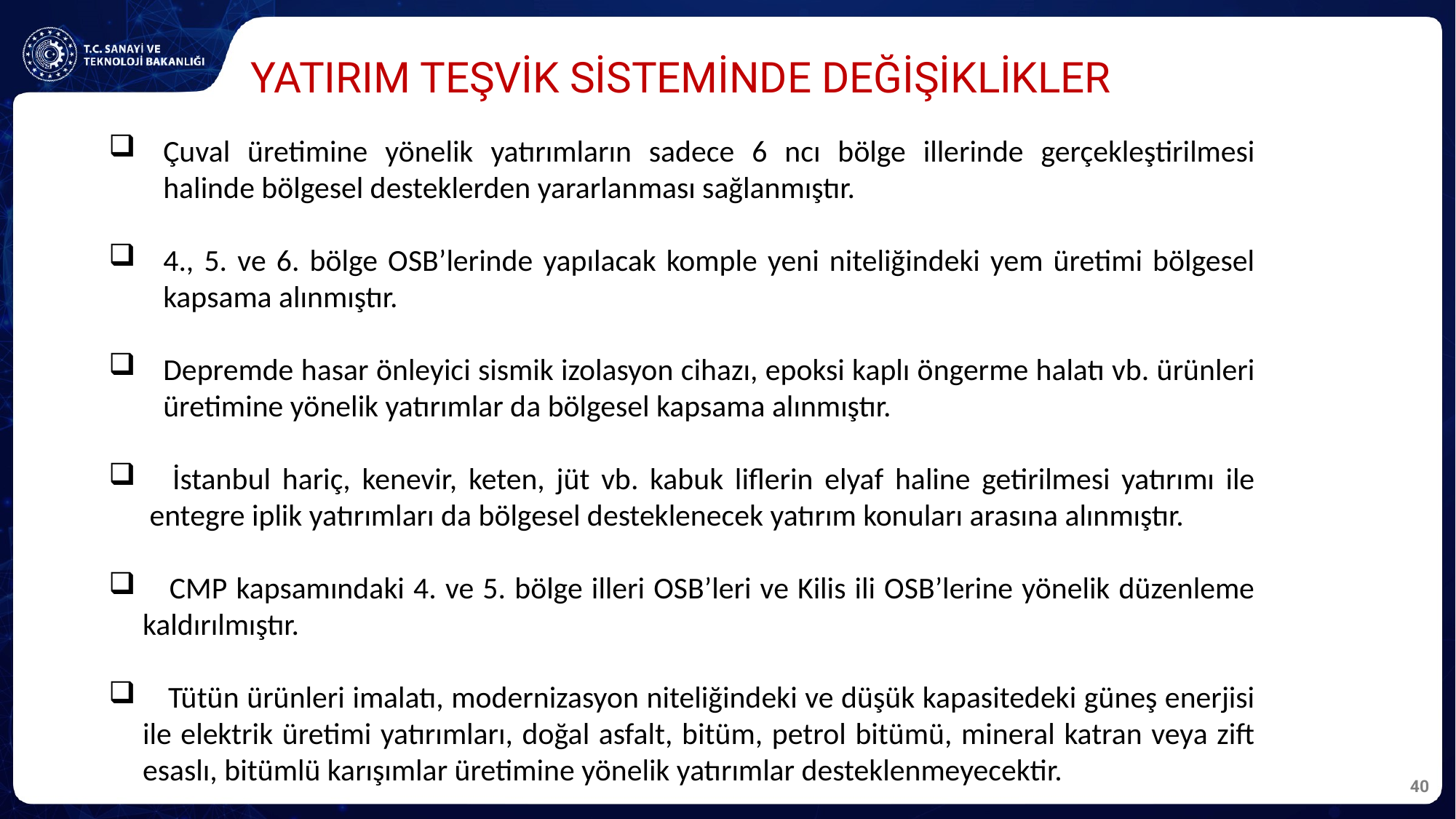

# YATIRIM TEŞVİK SİSTEMİNDE DEĞİŞİKLİKLER

Çuval üretimine yönelik yatırımların sadece 6 ncı bölge illerinde gerçekleştirilmesi halinde bölgesel desteklerden yararlanması sağlanmıştır.

4., 5. ve 6. bölge OSB’lerinde yapılacak komple yeni niteliğindeki yem üretimi bölgesel kapsama alınmıştır.

Depremde hasar önleyici sismik izolasyon cihazı, epoksi kaplı öngerme halatı vb. ürünleri üretimine yönelik yatırımlar da bölgesel kapsama alınmıştır.

  İstanbul hariç, kenevir, keten, jüt vb. kabuk liflerin elyaf haline getirilmesi yatırımı ile entegre iplik yatırımları da bölgesel desteklenecek yatırım konuları arasına alınmıştır.

   CMP kapsamındaki 4. ve 5. bölge illeri OSB’leri ve Kilis ili OSB’lerine yönelik düzenleme kaldırılmıştır.

   Tütün ürünleri imalatı, modernizasyon niteliğindeki ve düşük kapasitedeki güneş enerjisi ile elektrik üretimi yatırımları, doğal asfalt, bitüm, petrol bitümü, mineral katran veya zift esaslı, bitümlü karışımlar üretimine yönelik yatırımlar desteklenmeyecektir.

40